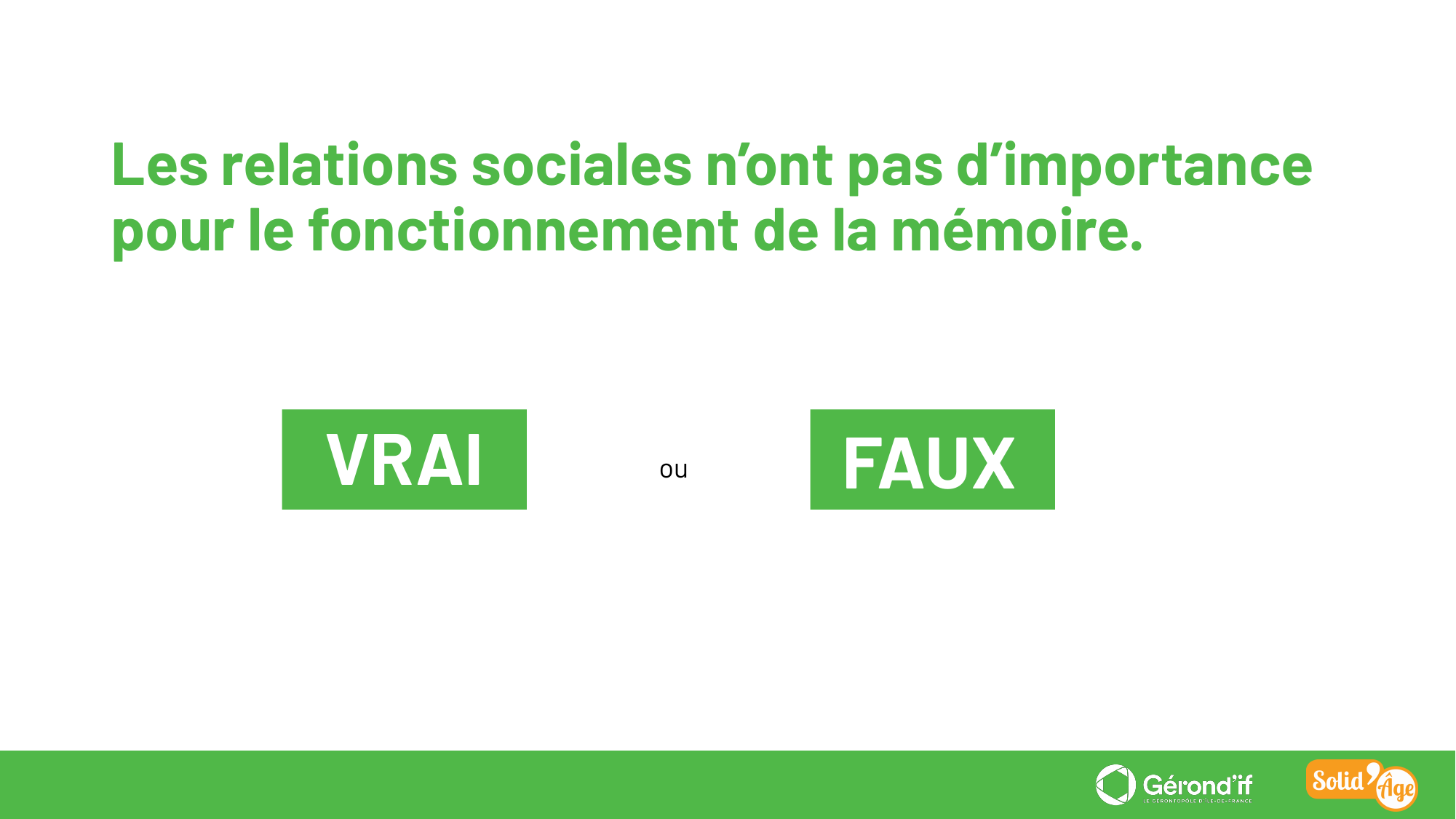

Les relations sociales n’ont pas d’importance pour le fonctionnement de la mémoire.

FAUX
VRAI
ou